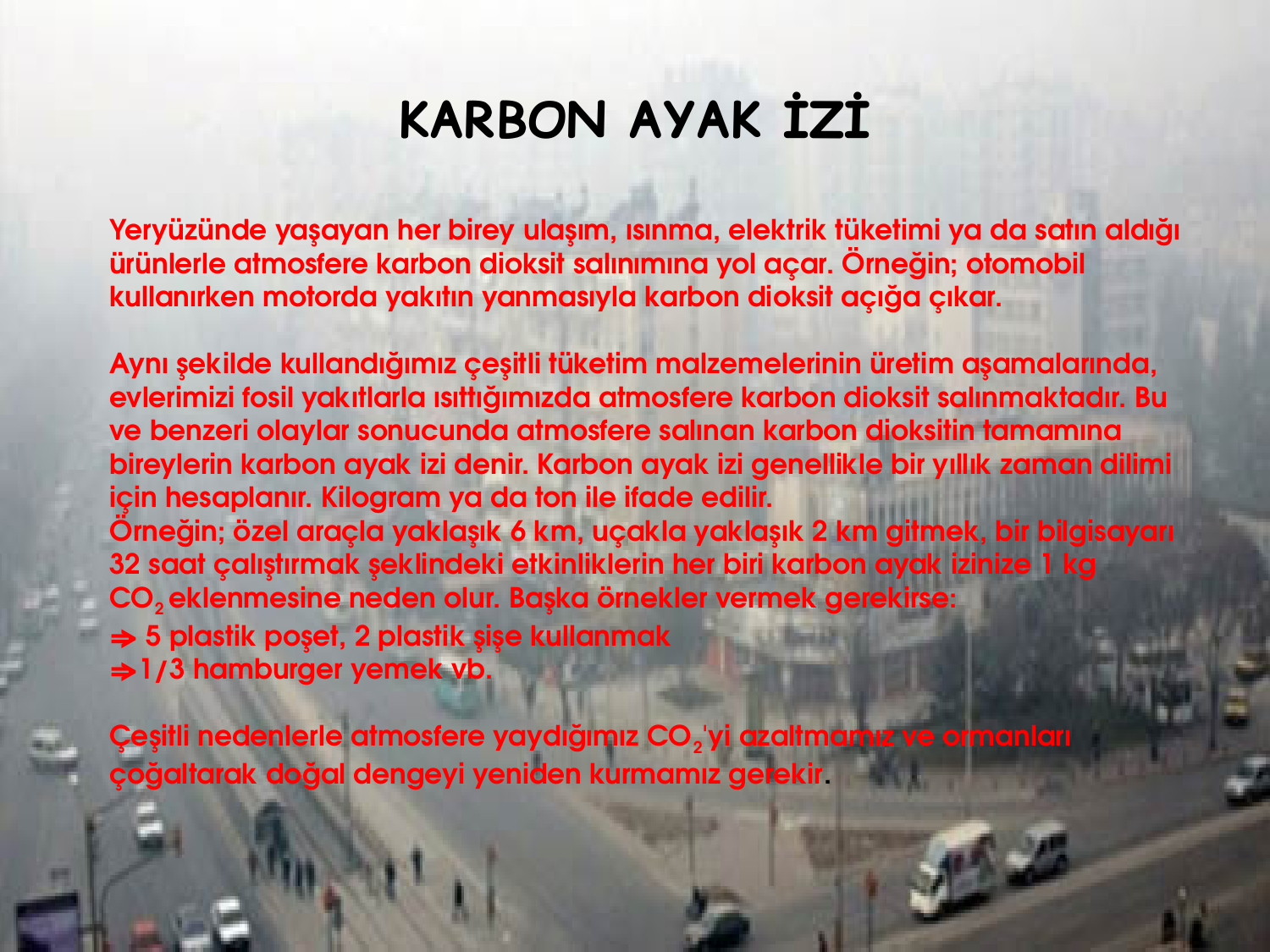

# KARBON AYAK İZİ
Yeryüzünde yaşayan her birey ulaşım, ısınma, elektrik tüketimi ya da satın aldığı ürünlerle atmosfere karbon dioksit salınımına yol açar. Örneğin; otomobil kullanırken motorda yakıtın yanmasıyla karbon dioksit açığa çıkar.
Aynı şekilde kullandığımız çeşitli tüketim malzemelerinin üretim aşamalarında, evlerimizi fosil yakıtlarla ısıttığımızda atmosfere karbon dioksit salınmaktadır. Bu ve benzeri olaylar sonucunda atmosfere salınan karbon dioksitin tamamına bireylerin karbon ayak izi denir. Karbon ayak izi genellikle bir yıllık zaman dilimi için hesaplanır. Kilogram ya da ton ile ifade edilir. 
Örneğin; özel araçla yaklaşık 6 km, uçakla yaklaşık 2 km gitmek, bir bilgisayarı 32 saat çalıştırmak şeklindeki etkinliklerin her biri karbon ayak izinize 1 kg CO2 eklenmesine neden olur. Başka örnekler vermek gerekirse:
⇒ 5 plastik poşet, 2 plastik şişe kullanmak
⇒1/3 hamburger yemek vb.
Çeşitli nedenlerle atmosfere yaydığımız CO2'yi azaltmamız ve ormanları çoğaltarak doğal dengeyi yeniden kurmamız gerekir.